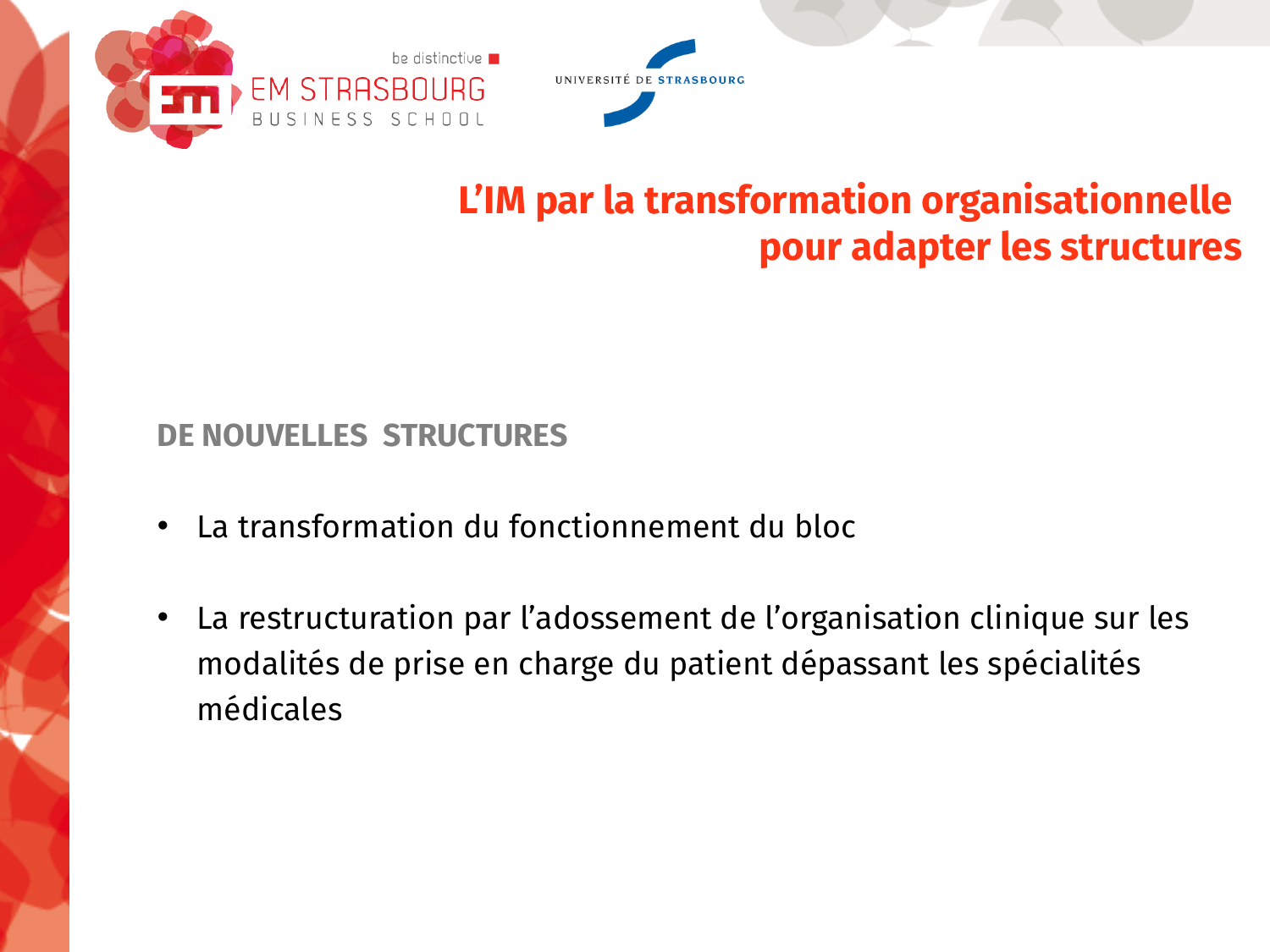

L’IM par la transformation organisationnelle
pour adapter les structures
DE NOUVELLES  STRUCTURES

La transformation du fonctionnement du bloc

La restructuration par l’adossement de l’organisation clinique sur les modalités de prise en charge du patient dépassant les spécialités médicales